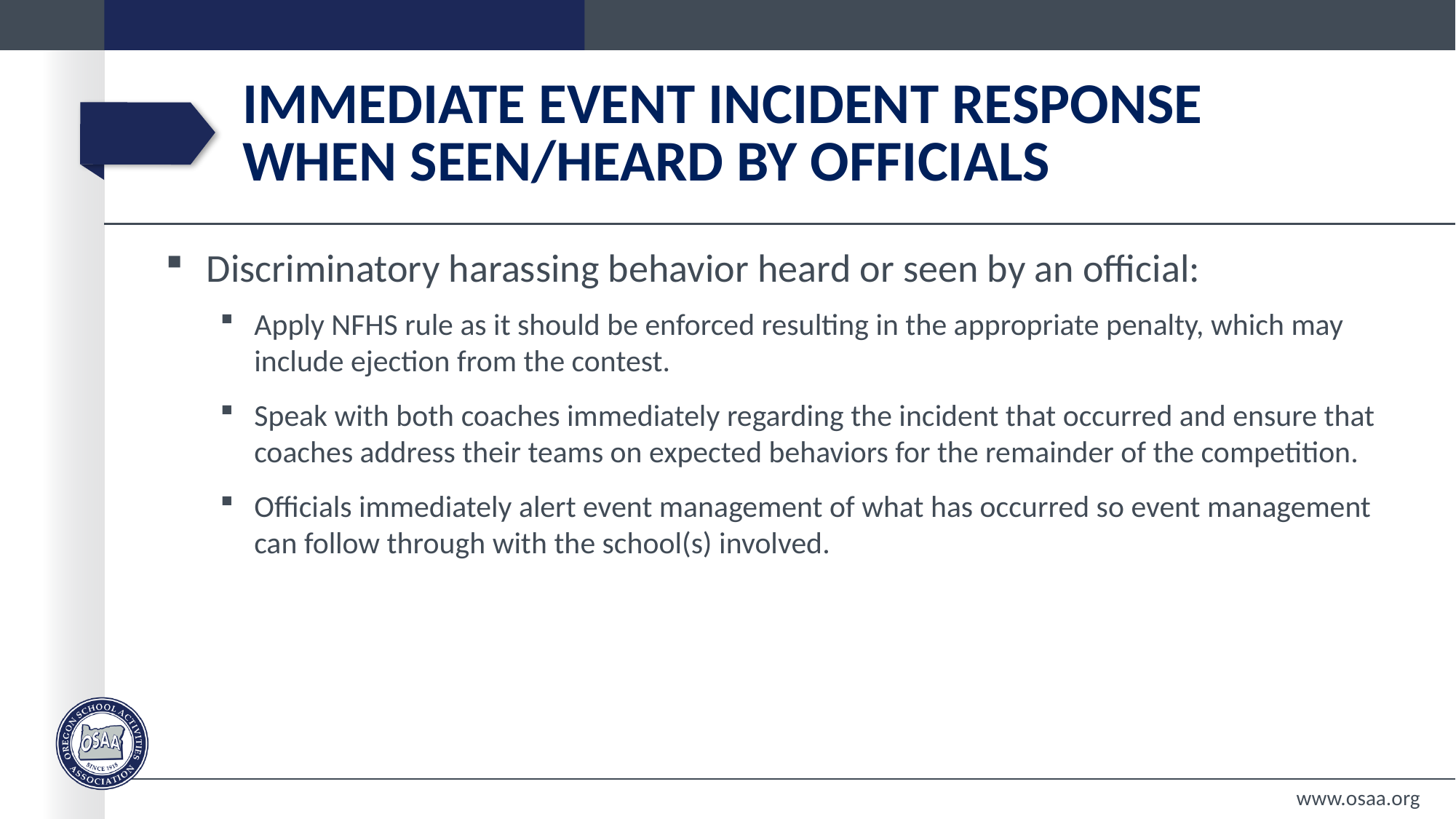

# Immediate event incident response when seen/heard by Officials
Discriminatory harassing behavior heard or seen by an official:

Apply NFHS rule as it should be enforced resulting in the appropriate penalty, which may include ejection from the contest.
Speak with both coaches immediately regarding the incident that occurred and ensure that coaches address their teams on expected behaviors for the remainder of the competition.
Officials immediately alert event management of what has occurred so event management can follow through with the school(s) involved.

www.osaa.org